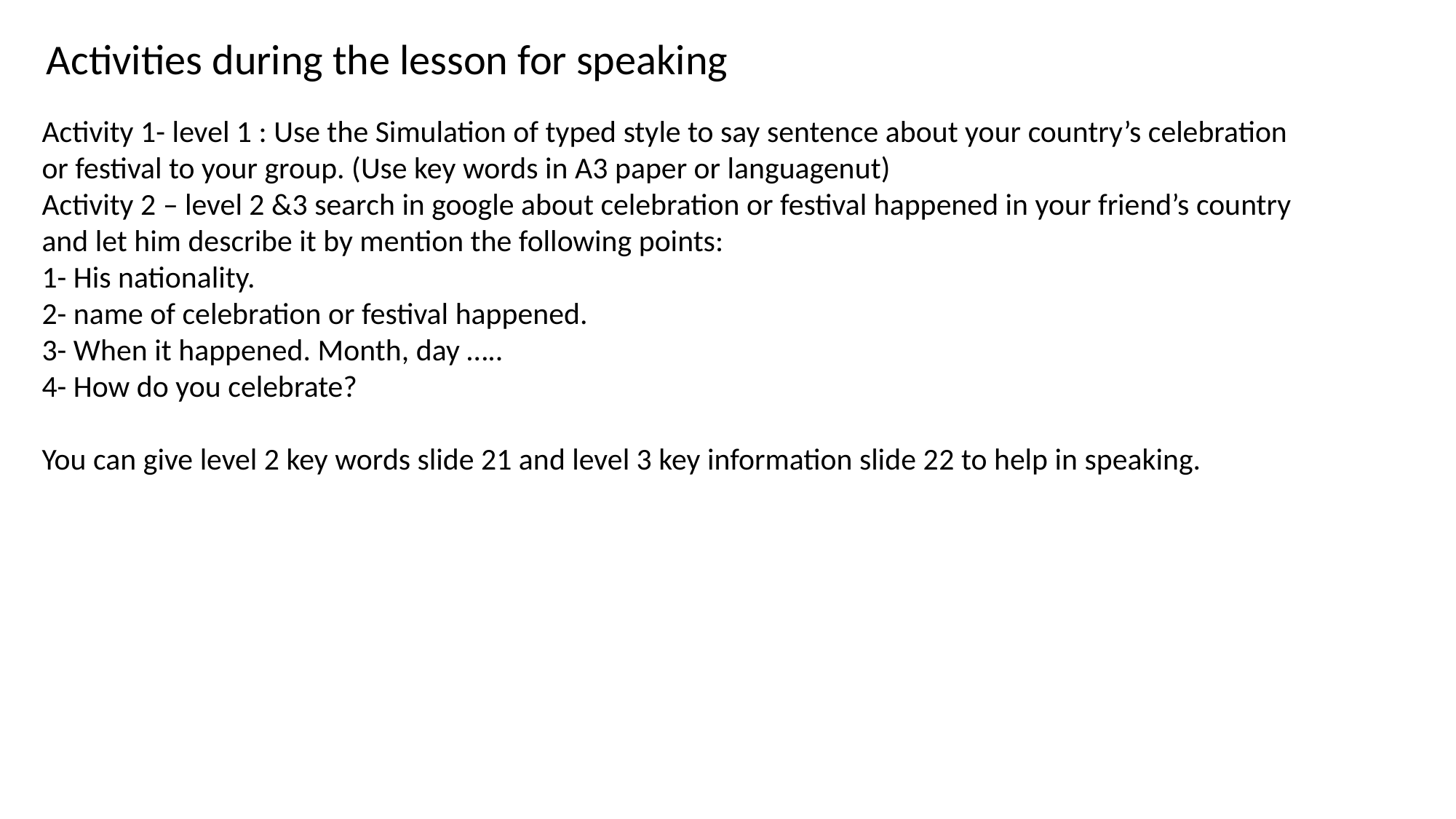

Activities during the lesson for speaking
Activity 1- level 1 : Use the Simulation of typed style to say sentence about your country’s celebration or festival to your group. (Use key words in A3 paper or languagenut)
Activity 2 – level 2 &3 search in google about celebration or festival happened in your friend’s country and let him describe it by mention the following points:
1- His nationality.
2- name of celebration or festival happened.
3- When it happened. Month, day …..
4- How do you celebrate?

You can give level 2 key words slide 21 and level 3 key information slide 22 to help in speaking.